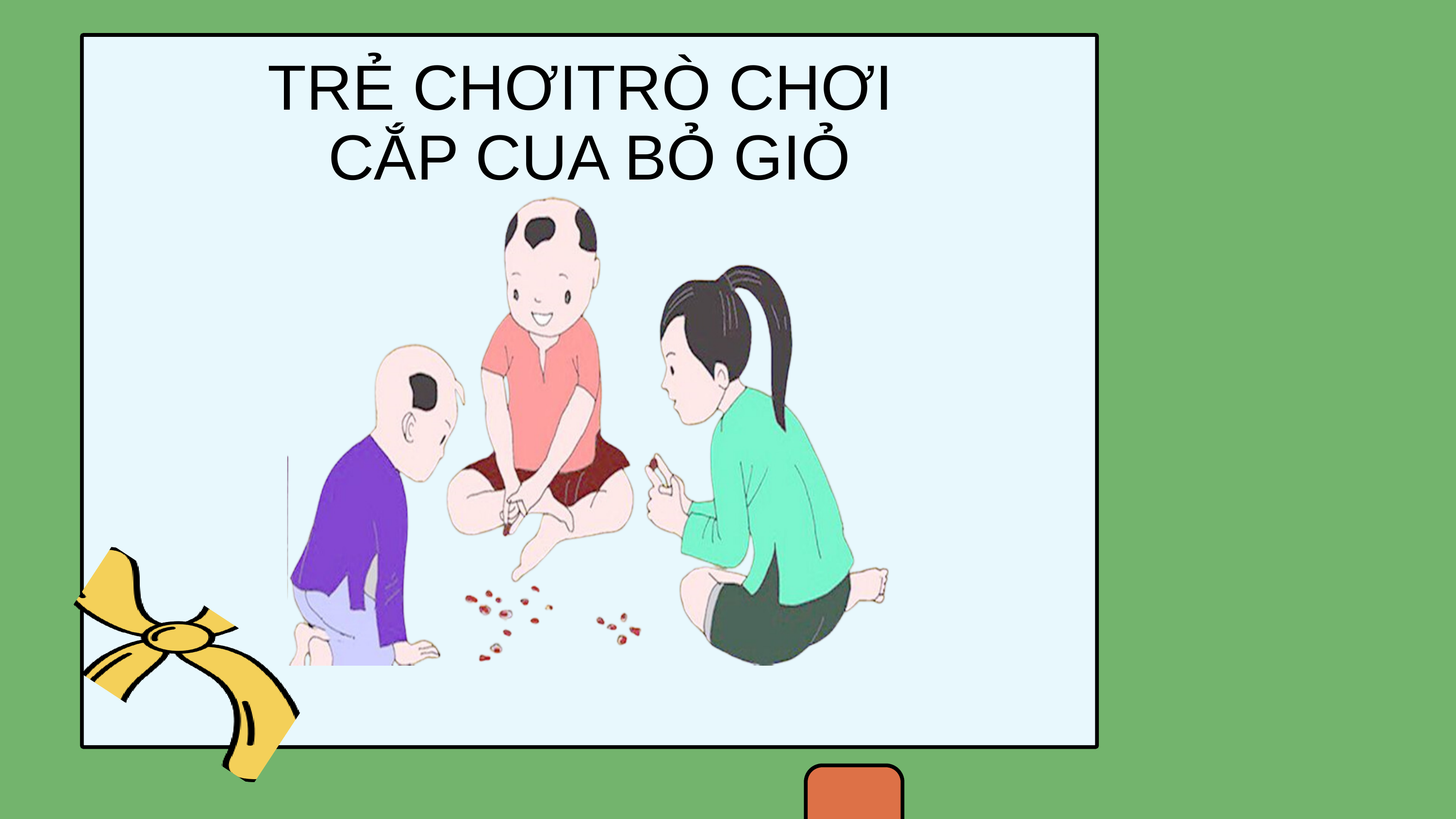

TRẺ CHƠITRÒ CHƠI
CẮP CUA BỎ GIỎ